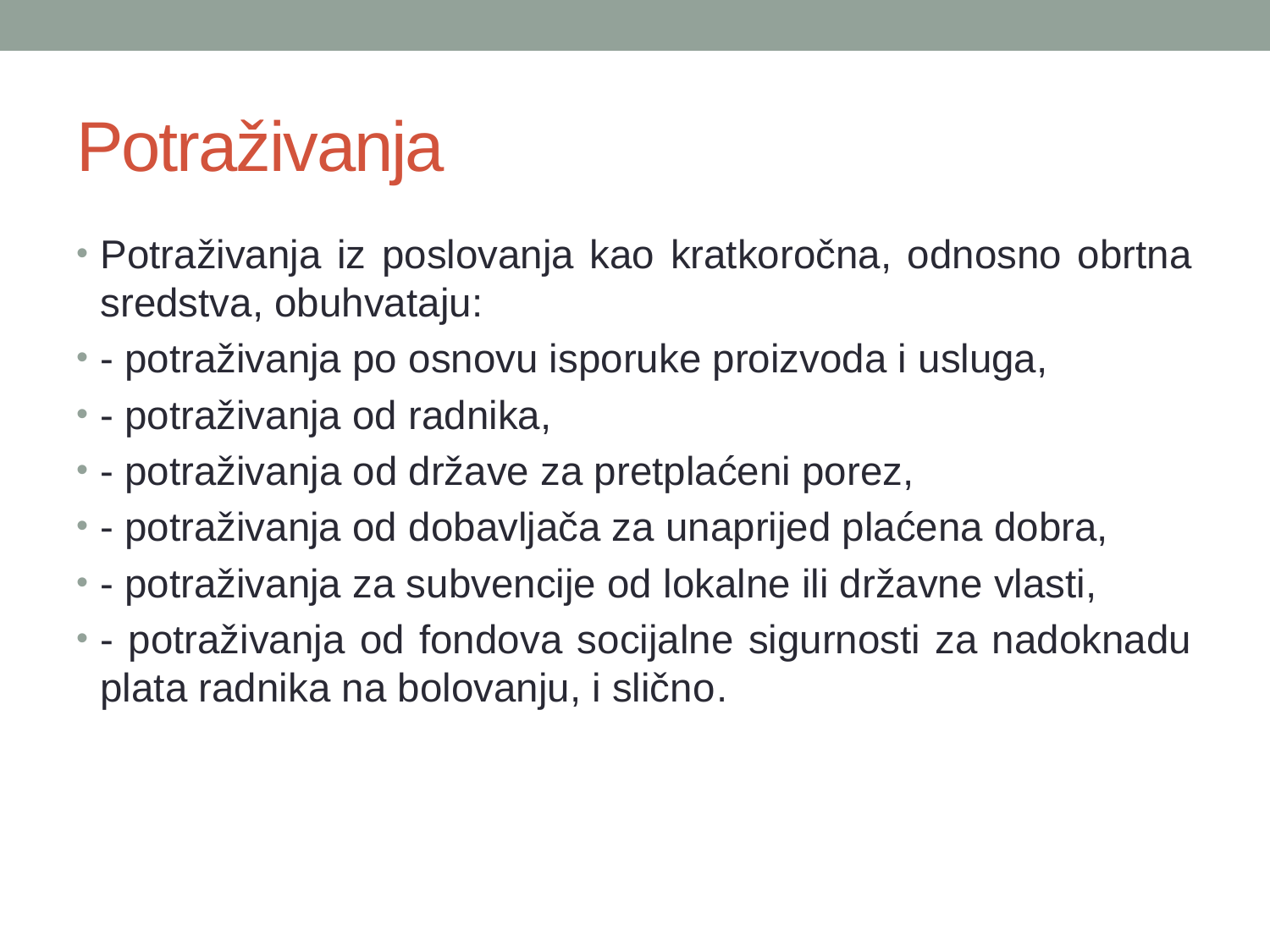

# Potraživanja
Potraživanja iz poslovanja kao kratkoročna, odnosno obrtna sredstva, obuhvataju:
- potraživanja po osnovu isporuke proizvoda i usluga,
- potraživanja od radnika,
- potraživanja od države za pretplaćeni porez,
- potraživanja od dobavljača za unaprijed plaćena dobra,
- potraživanja za subvencije od lokalne ili državne vlasti,
- potraživanja od fondova socijalne sigurnosti za nadoknadu plata radnika na bolovanju, i slično.